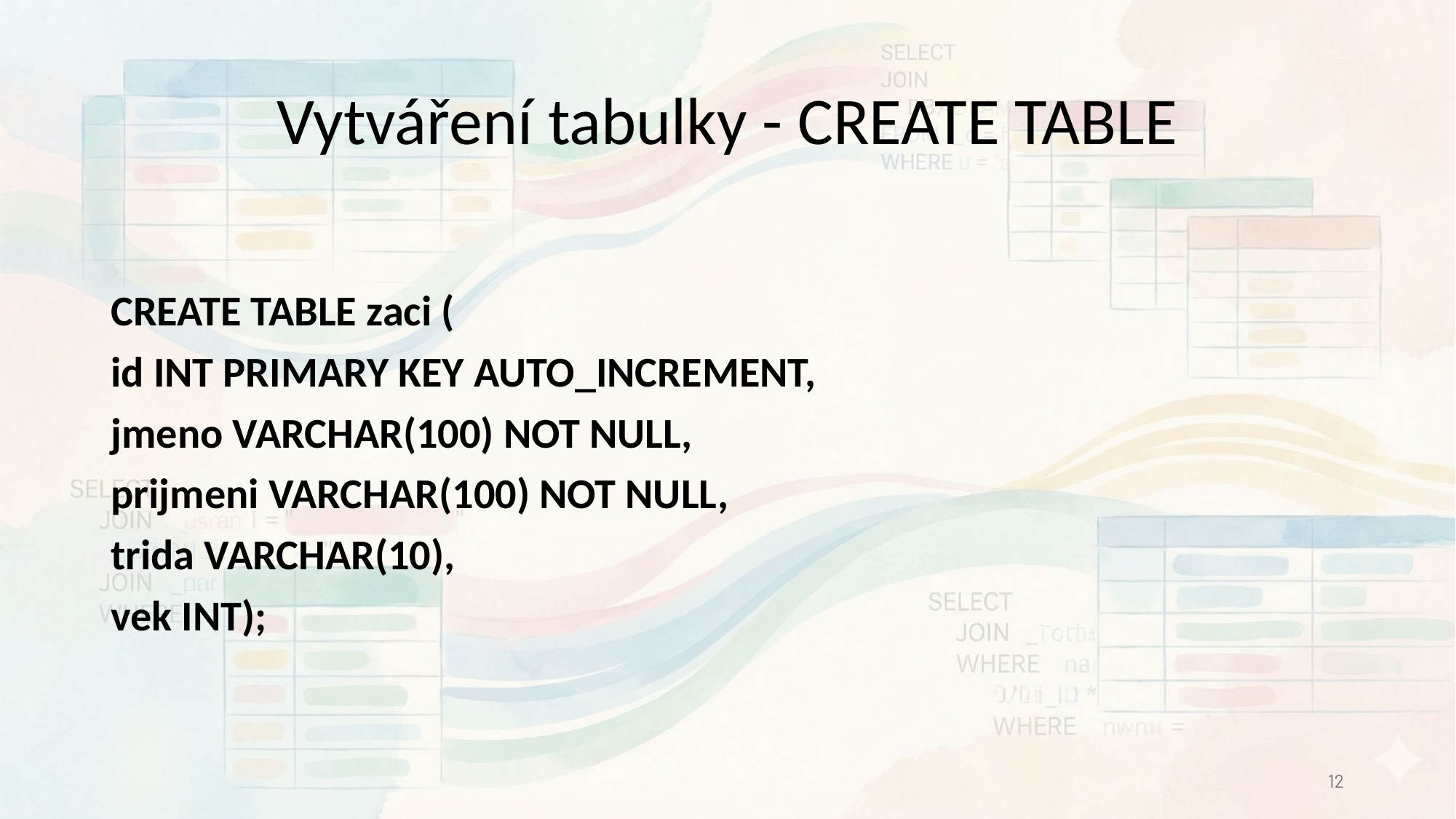

# Vytváření tabulky - CREATE TABLE

CREATE TABLE zaci (
id INT PRIMARY KEY AUTO_INCREMENT,
jmeno VARCHAR(100) NOT NULL,
prijmeni VARCHAR(100) NOT NULL,
trida VARCHAR(10),
vek INT);

12